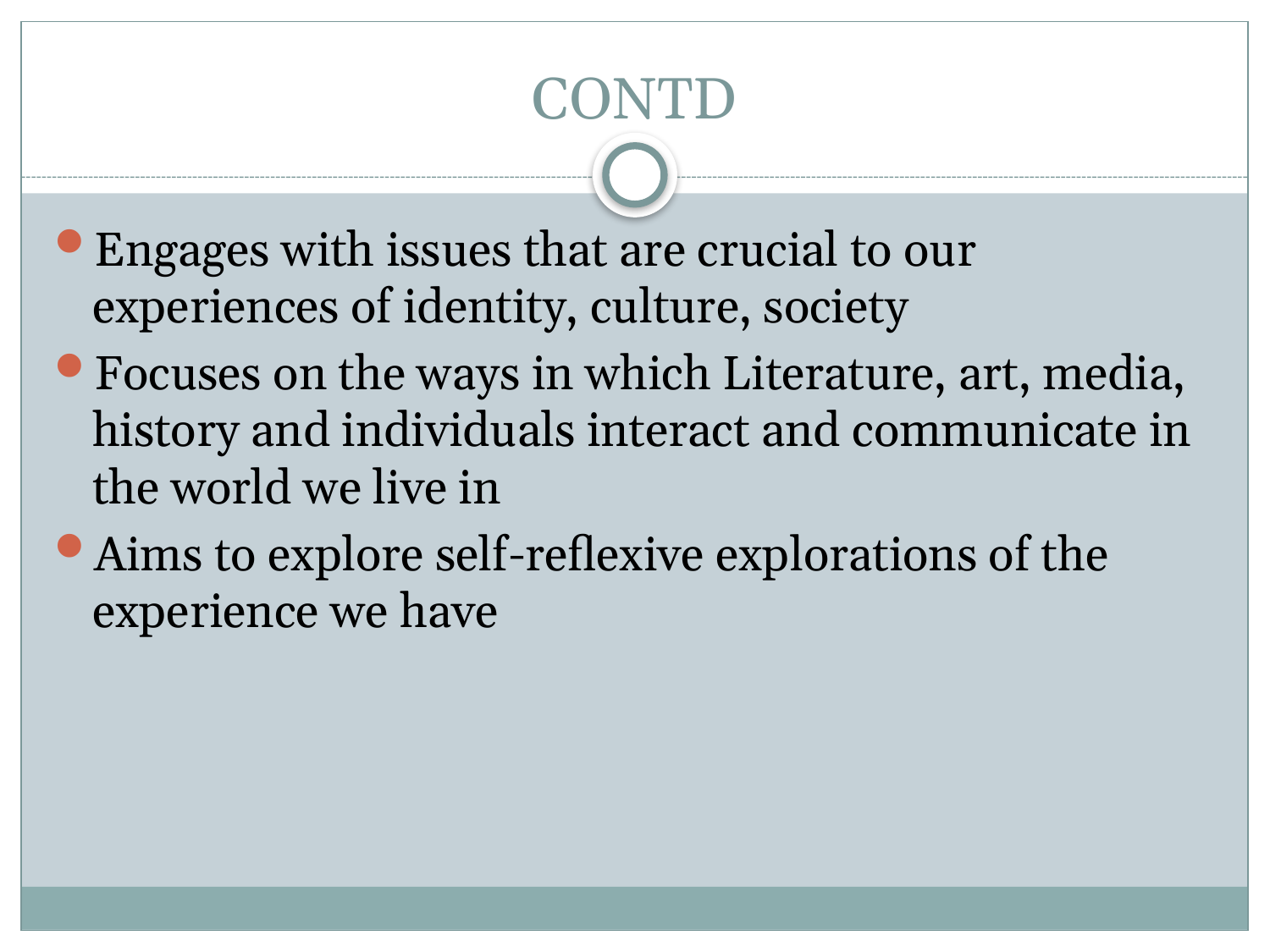

# CONTD
Engages with issues that are crucial to our experiences of identity, culture, society
Focuses on the ways in which Literature, art, media, history and individuals interact and communicate in the world we live in
Aims to explore self-reflexive explorations of the experience we have